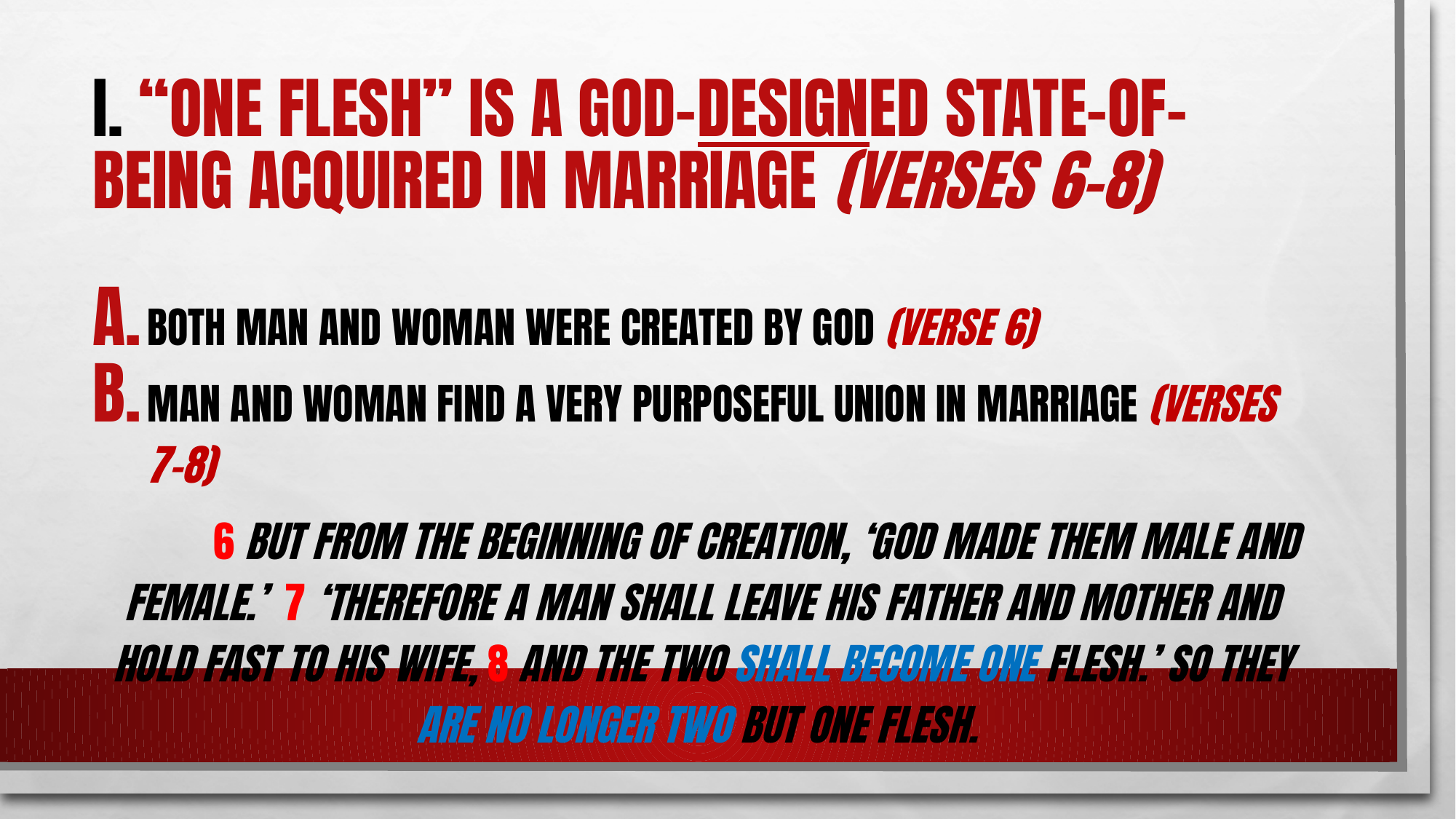

# I. “One flesh” is a God-designed state-of-being acquired in marriage (verses 6-8)
Both man and woman were created by God (verse 6)
Man and woman find a very purposeful union in marriage (verses 7-8)
	6 But from the beginning of creation, ‘God made them male and female.’  7 ‘Therefore a man shall leave his father and mother and hold fast to his wife, 8 and the two shall become one flesh.’ So they are no longer two but one flesh.